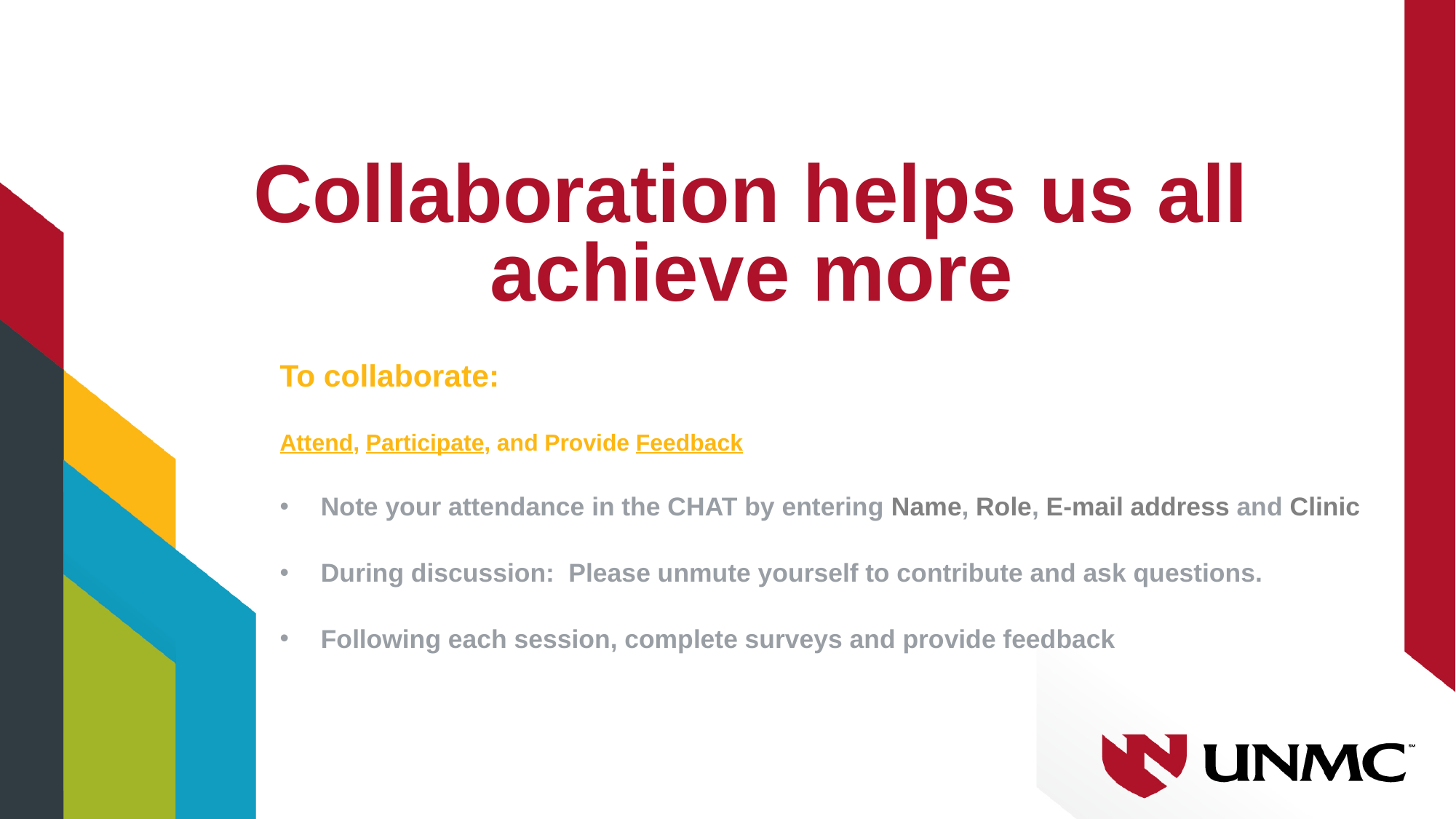

# Collaboration helps us all achieve more
To collaborate:

Attend, Participate, and Provide Feedback

Note your attendance in the CHAT by entering Name, Role, E-mail address and Clinic

During discussion:  Please unmute yourself to contribute and ask questions.

Following each session, complete surveys and provide feedback